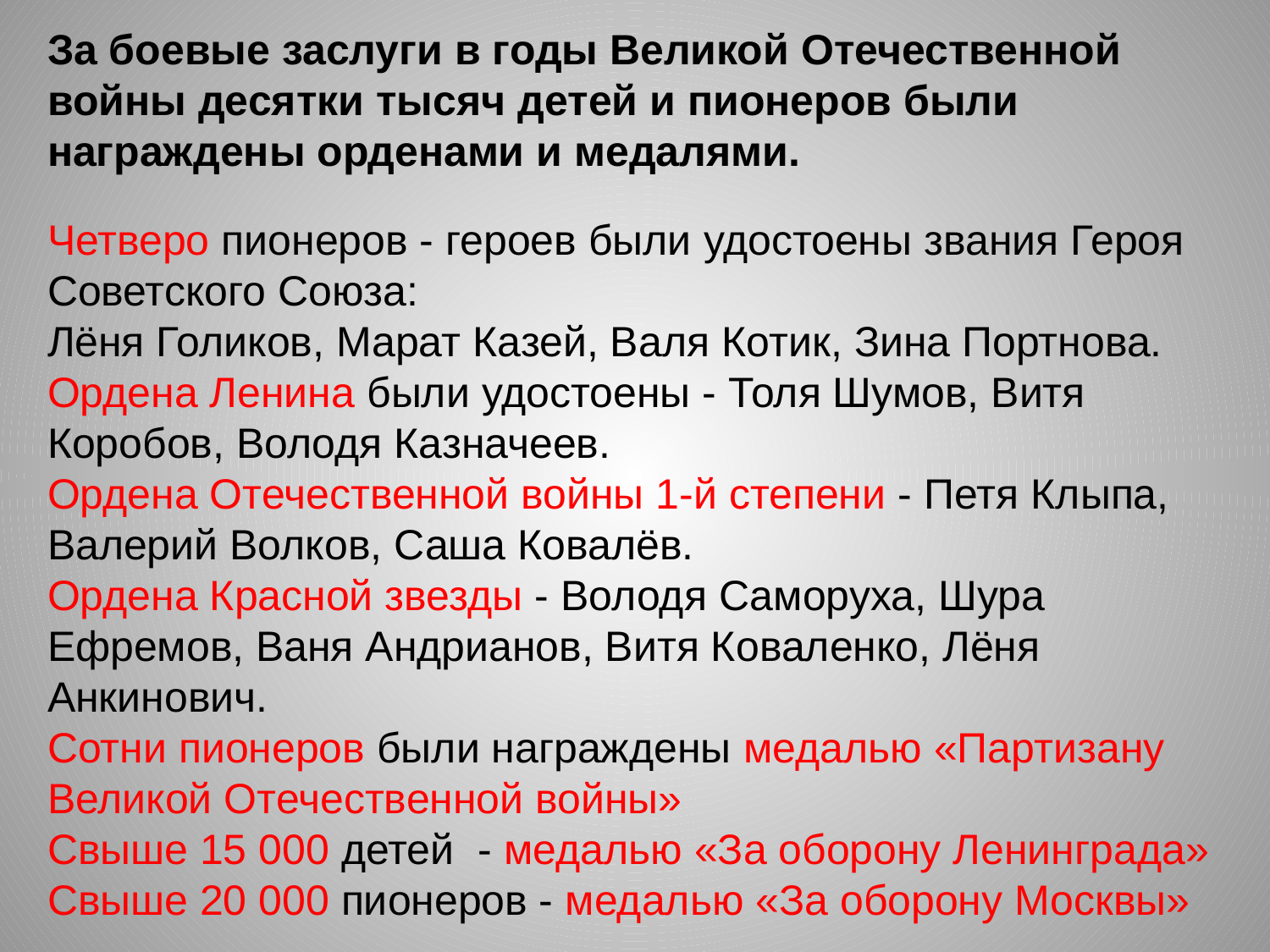

За боевые заслуги в годы Великой Отечественной войны десятки тысяч детей и пионеров были награждены орденами и медалями.

Четверо пионеров - героев были удостоены звания Героя Советского Союза:
Лёня Голиков, Марат Казей, Валя Котик, Зина Портнова.
Ордена Ленина были удостоены - Толя Шумов, Витя Коробов, Володя Казначеев.
Ордена Отечественной войны 1-й степени - Петя Клыпа, Валерий Волков, Саша Ковалёв.
Ордена Красной звезды - Володя Саморуха, Шура Ефремов, Ваня Андрианов, Витя Коваленко, Лёня Анкинович.
Сотни пионеров были награждены медалью «Партизану Великой Отечественной войны»
Свыше 15 000 детей  - медалью «За оборону Ленинграда»
Свыше 20 000 пионеров - медалью «За оборону Москвы»